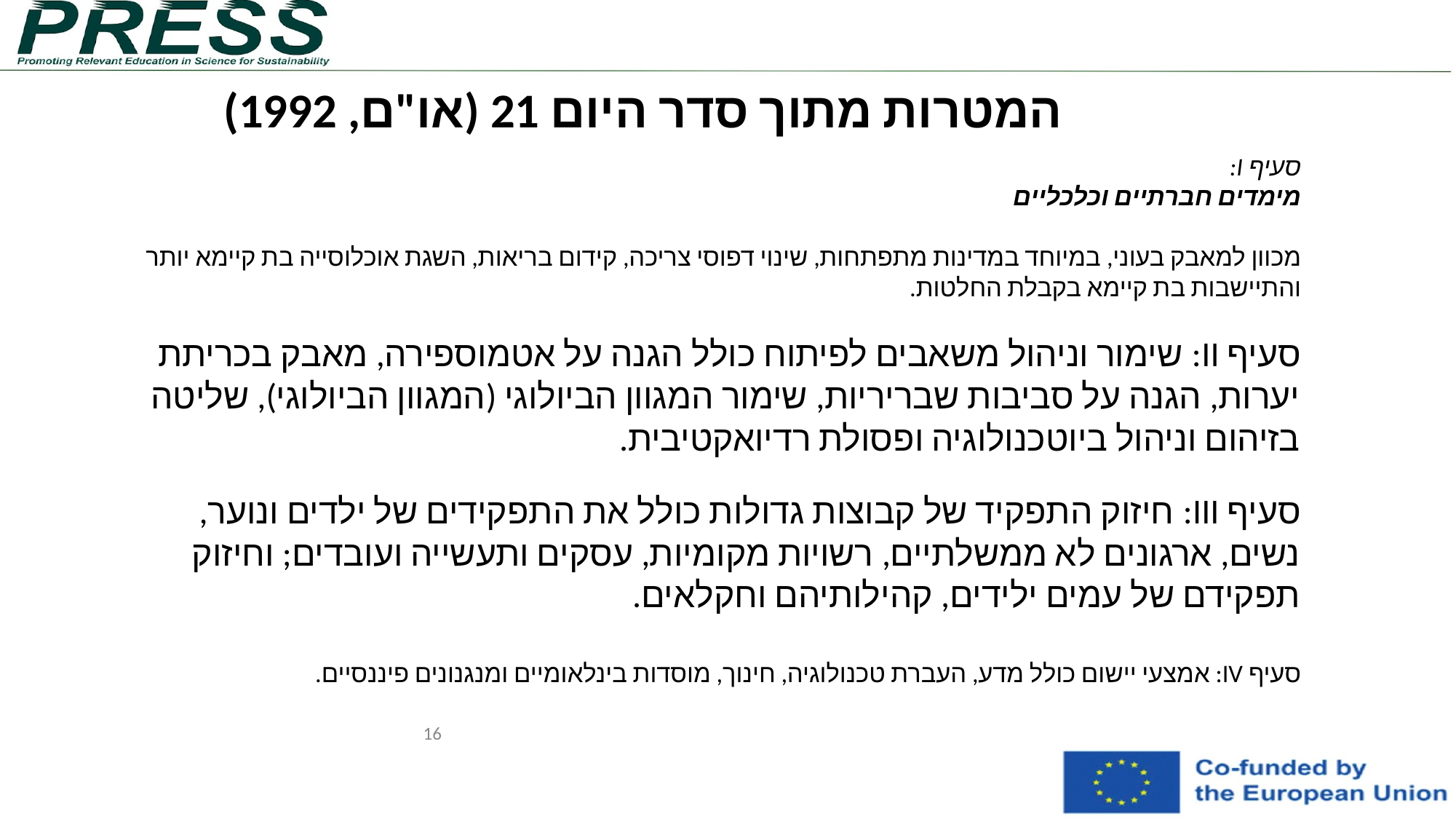

המטרות מתוך סדר היום 21 (או"ם, 1992)

סעיף I:
מימדים חברתיים וכלכליים

מכוון למאבק בעוני, במיוחד במדינות מתפתחות, שינוי דפוסי צריכה, קידום בריאות, השגת אוכלוסייה בת קיימא יותר והתיישבות בת קיימא בקבלת החלטות.

סעיף II: שימור וניהול משאבים לפיתוח כולל הגנה על אטמוספירה, מאבק בכריתת יערות, הגנה על סביבות שבריריות, שימור המגוון הביולוגי (המגוון הביולוגי), שליטה בזיהום וניהול ביוטכנולוגיה ופסולת רדיואקטיבית.

סעיף III: חיזוק התפקיד של קבוצות גדולות כולל את התפקידים של ילדים ונוער, נשים, ארגונים לא ממשלתיים, רשויות מקומיות, עסקים ותעשייה ועובדים; וחיזוק תפקידם של עמים ילידים, קהילותיהם וחקלאים.

סעיף IV: אמצעי יישום כולל מדע, העברת טכנולוגיה, חינוך, מוסדות בינלאומיים ומנגנונים פיננסיים.
16